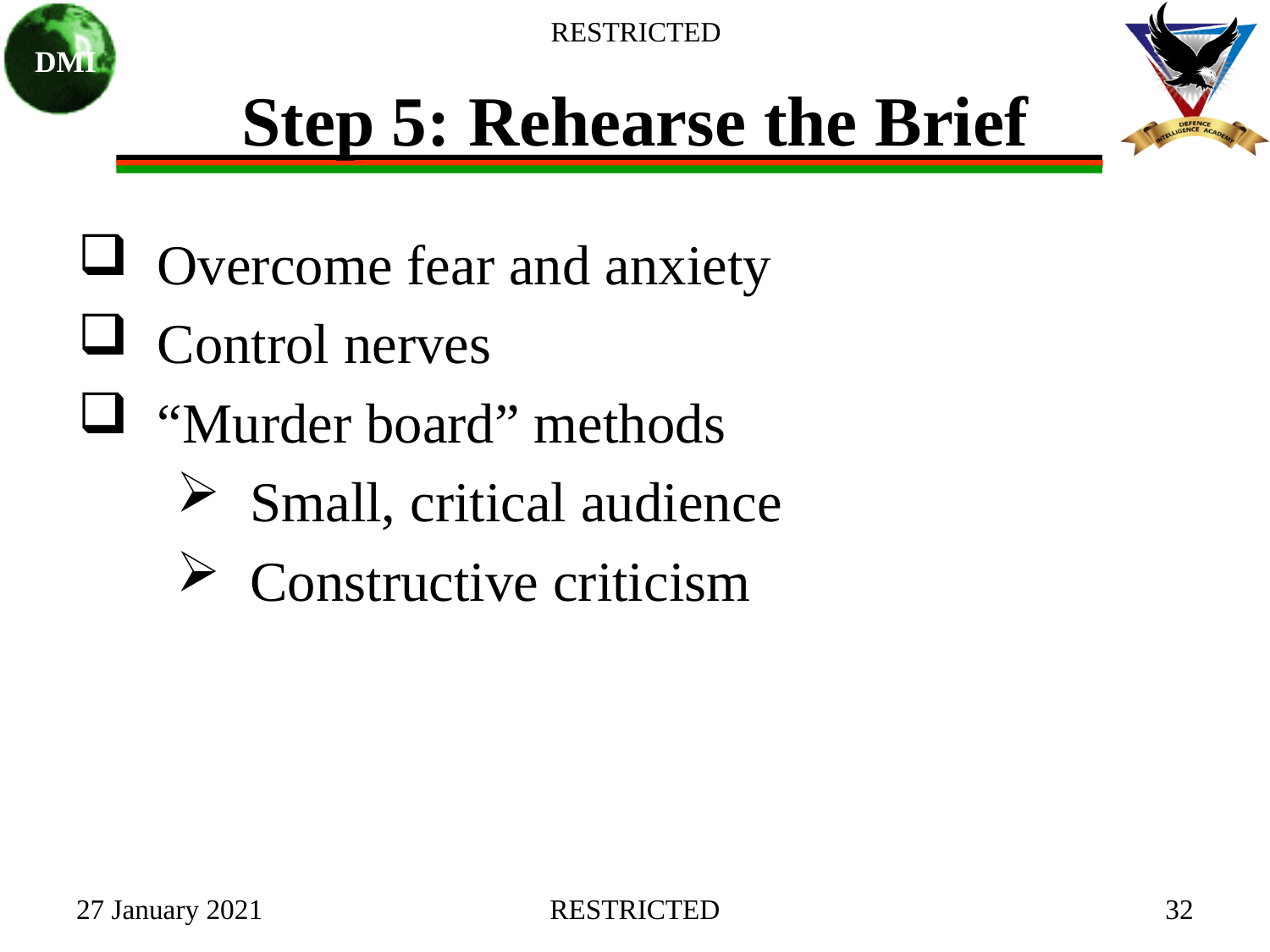

# Step 5: Rehearse the Brief
  Overcome fear and anxiety
  Control nerves
  “Murder board” methods
  Small, critical audience
  Constructive criticism

27 January 2021
RESTRICTED
32